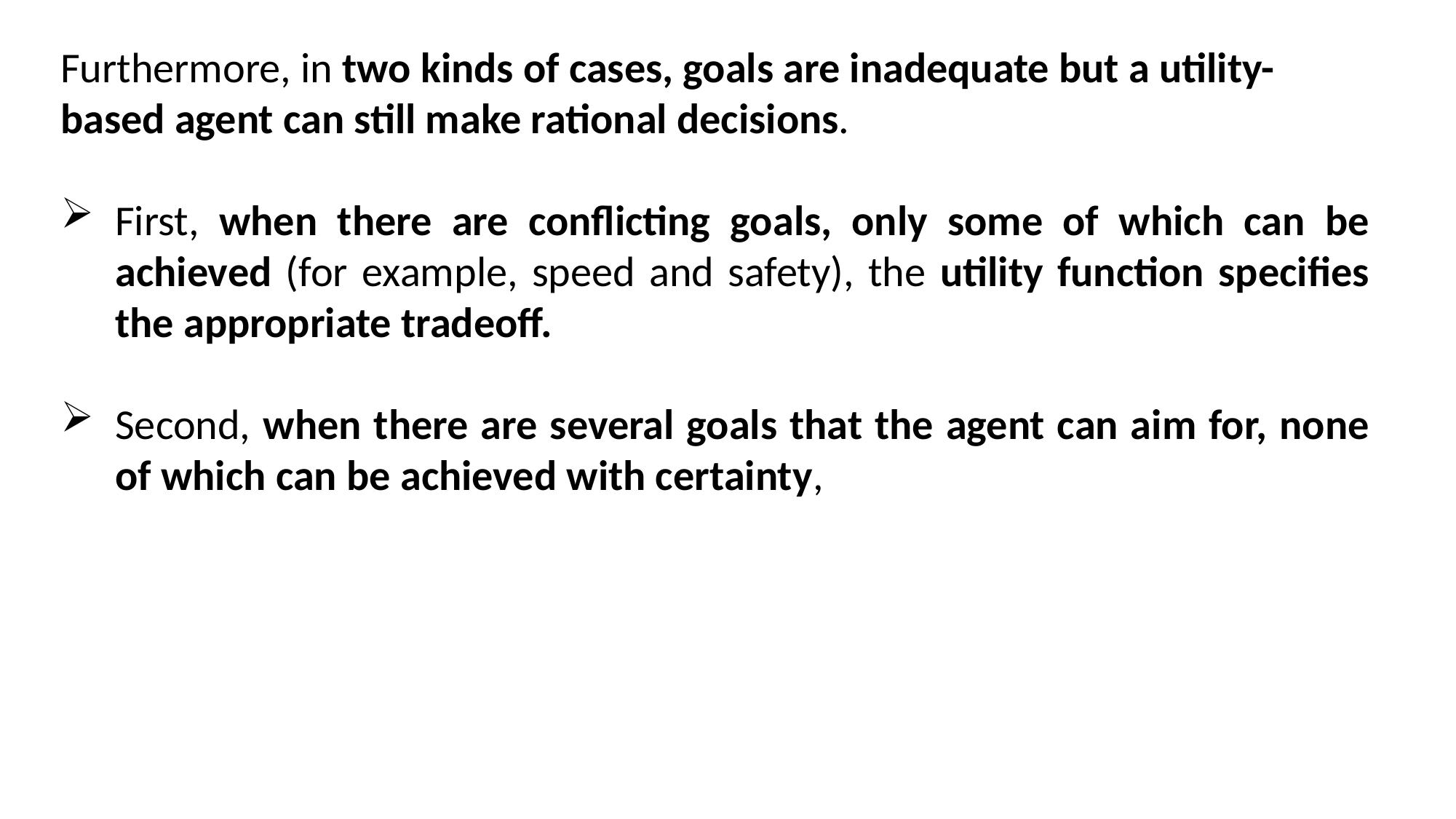

Furthermore, in two kinds of cases, goals are inadequate but a utility-based agent can still make rational decisions.

First, when there are conflicting goals, only some of which can be achieved (for example, speed and safety), the utility function specifies the appropriate tradeoff.

Second, when there are several goals that the agent can aim for, none of which can be achieved with certainty,